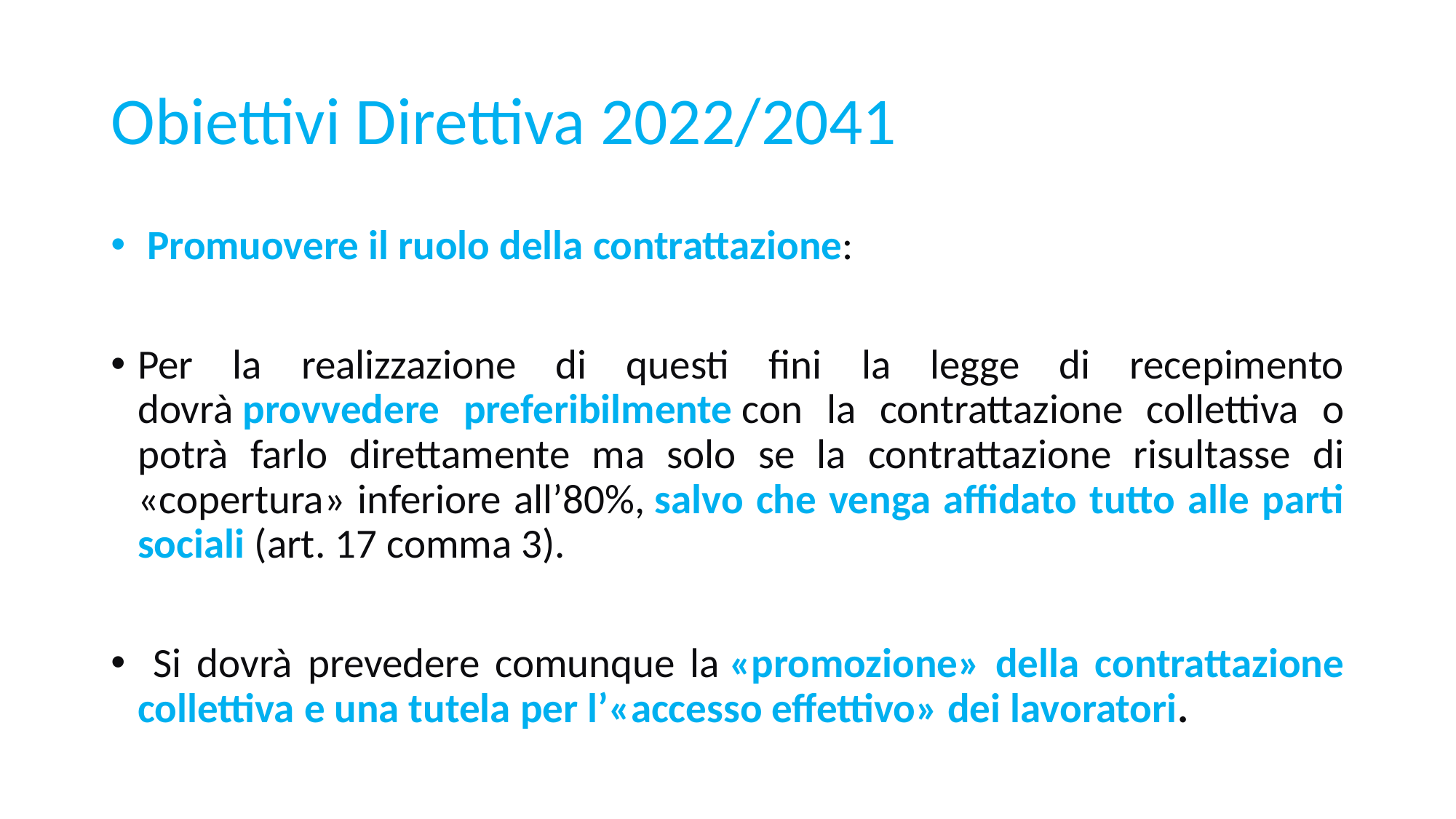

# Obiettivi Direttiva 2022/2041
 Promuovere il ruolo della contrattazione:

Per la realizzazione di questi fini la legge di recepimento dovrà provvedere preferibilmente con la contrattazione collettiva o potrà farlo direttamente ma solo se la contrattazione risultasse di «copertura» inferiore all’80%, salvo che venga affidato tutto alle parti sociali (art. 17 comma 3).

 Si dovrà prevedere comunque la «promozione» della contrattazione collettiva e una tutela per l’«accesso effettivo» dei lavoratori.